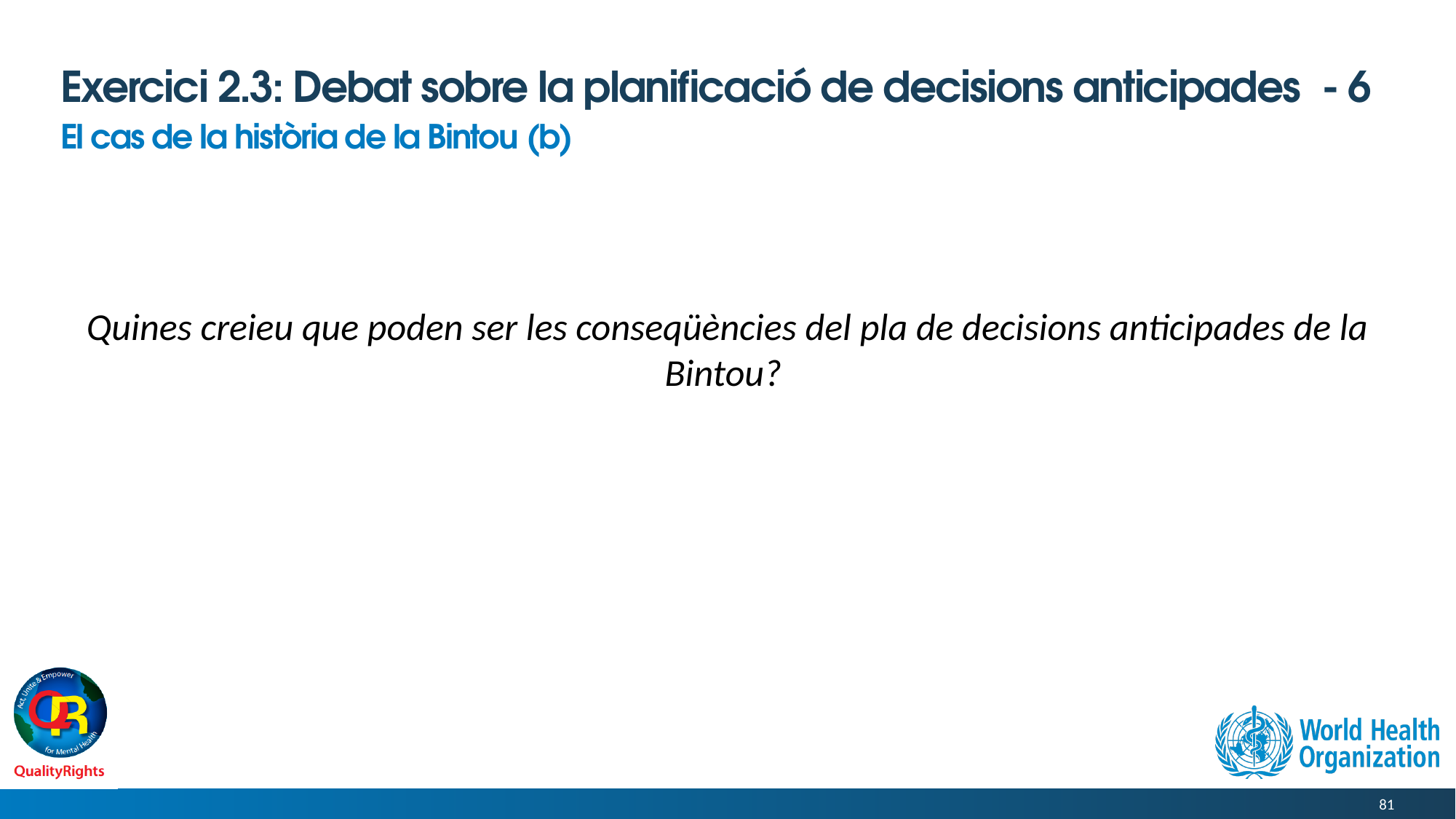

# Exercici 2.3: Debat sobre la planificació de decisions anticipades  - 6
El cas de la història de la Bintou (b)

Quines creieu que poden ser les conseqüències del pla de decisions anticipades de la Bintou?
81